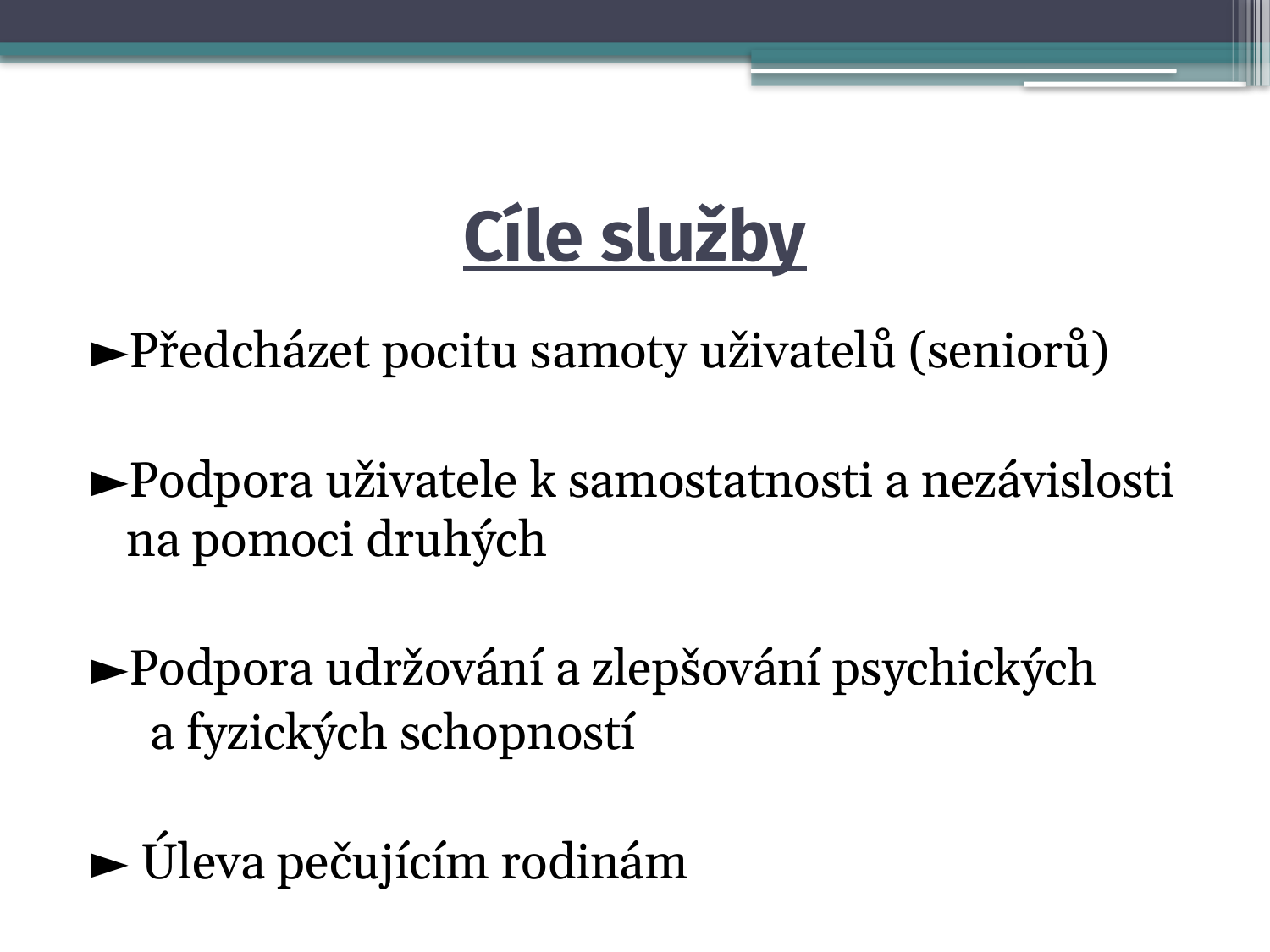

# Cíle služby
►Předcházet pocitu samoty uživatelů (seniorů)

►Podpora uživatele k samostatnosti a nezávislosti na pomoci druhých

►Podpora udržování a zlepšování psychických
     a fyzických schopností

► Úleva pečujícím rodinám